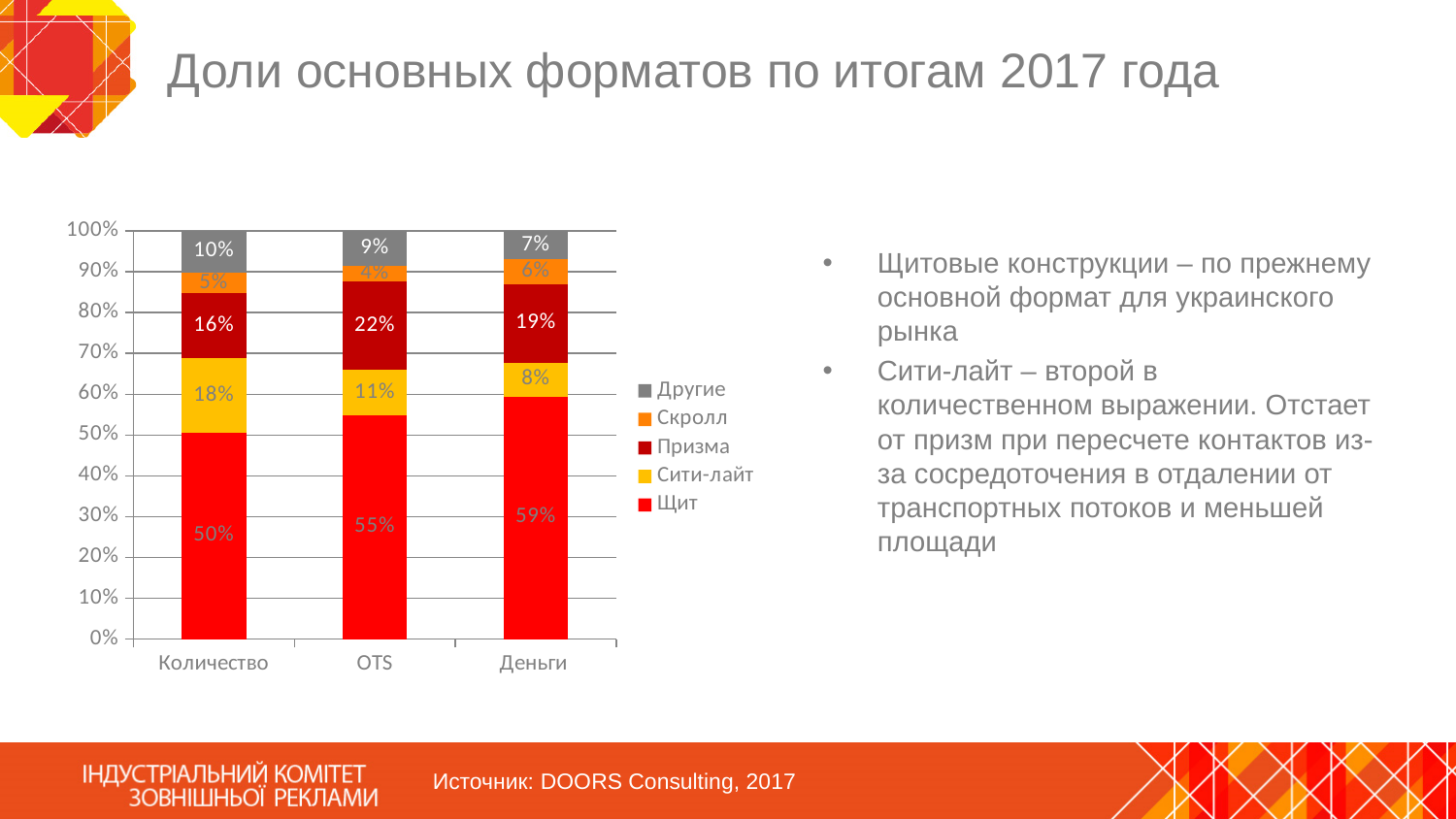

# Доли основных форматов по итогам 2017 года

### Chart

| Category | Щит | Сити-лайт | Призма | Скролл | Другие |
|---|---|---|---|---|---|
| Количество | 0.5049909171852289 | 0.18422986251668683 | 0.15765321306887997 | 0.0509971337575685 | 0.10212887347163581 |
| OTS | 0.5486318862447362 | 0.11076530993452412 | 0.21627819674376111 | 0.03773827862324197 | 0.08658632845373657 |
| Деньги  | 0.5945929106466553 | 0.08267536011042845 | 0.19233135493125572 | 0.061134282266985814 | 0.06926609204467468 |
Щитовые конструкции ‒ по прежнему основной формат для украинского рынка
Сити-лайт – второй в количественном выражении. Отстает от призм при пересчете контактов из-за сосредоточения в отдалении от транспортных потоков и меньшей площади
Источник: DOORS Consulting, 2017